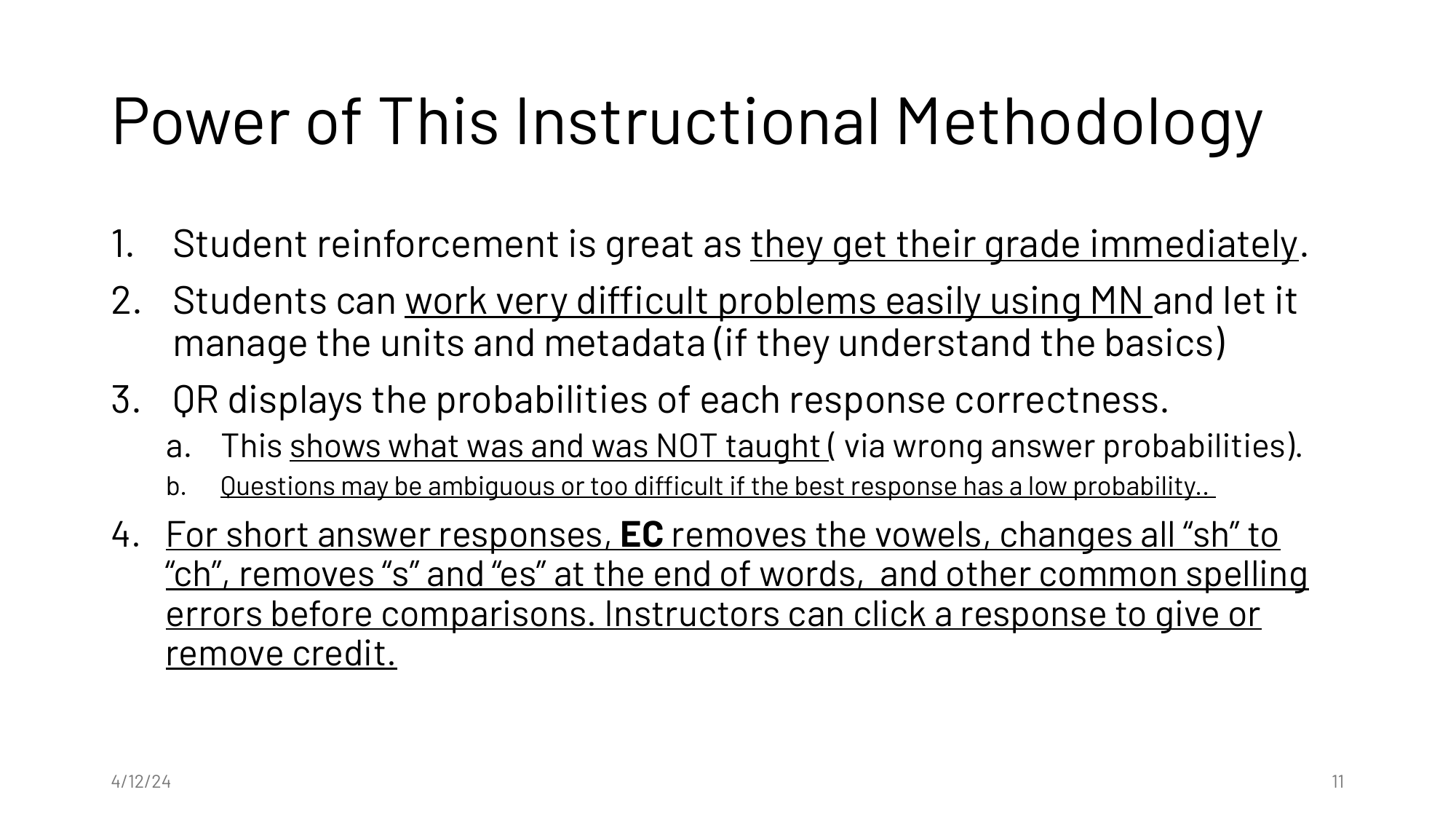

# Power of This Instructional Methodology
Student reinforcement is great as they get their grade immediately.
Students can work very difficult problems easily using MN and let it manage the units and metadata (if they understand the basics)
QR displays the probabilities of each response correctness.
This shows what was and was NOT taught ( via wrong answer probabilities).
Questions may be ambiguous or too difficult if the best response has a low probability..
For short answer responses, EC removes the vowels, changes all “sh” to “ch”, removes “s” and “es” at the end of words,  and other common spelling errors before comparisons. Instructors can click a response to give or remove credit.
4/12/24
11